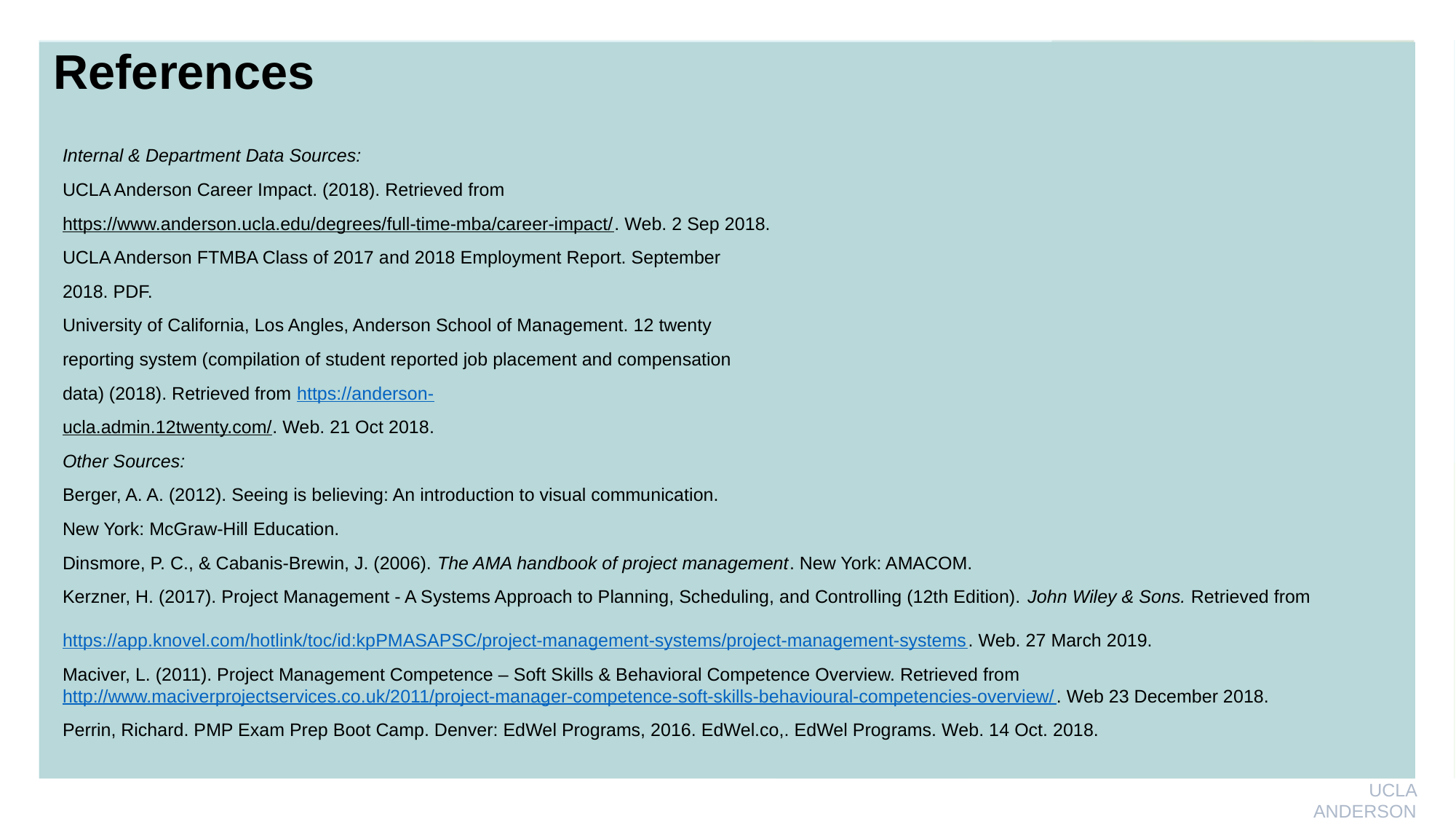

References
Internal & Department Data Sources:
UCLA Anderson Career Impact. (2018). Retrieved from
https://www.anderson.ucla.edu/degrees/full-time-mba/career-impact/. Web. 2 Sep 2018.
UCLA Anderson FTMBA Class of 2017 and 2018 Employment Report. September
2018. PDF.
University of California, Los Angles, Anderson School of Management. 12 twenty
reporting system (compilation of student reported job placement and compensation
data) (2018). Retrieved from https://anderson-
ucla.admin.12twenty.com/. Web. 21 Oct 2018.
Other Sources:
Berger, A. A. (2012). Seeing is believing: An introduction to visual communication.
New York: McGraw-Hill Education.
Dinsmore, P. C., & Cabanis-Brewin, J. (2006). The AMA handbook of project management. New York: AMACOM.
Kerzner, H. (2017). Project Management - A Systems Approach to Planning, Scheduling, and Controlling (12th Edition). John Wiley & Sons. Retrieved from
https://app.knovel.com/hotlink/toc/id:kpPMASAPSC/project-management-systems/project-management-systems. Web. 27 March 2019.
Maciver, L. (2011). Project Management Competence – Soft Skills & Behavioral Competence Overview. Retrieved from http://www.maciverprojectservices.co.uk/2011/project-manager-competence-soft-skills-behavioural-competencies-overview/. Web 23 December 2018.
Perrin, Richard. PMP Exam Prep Boot Camp. Denver: EdWel Programs, 2016. EdWel.co,. EdWel Programs. Web. 14 Oct. 2018.